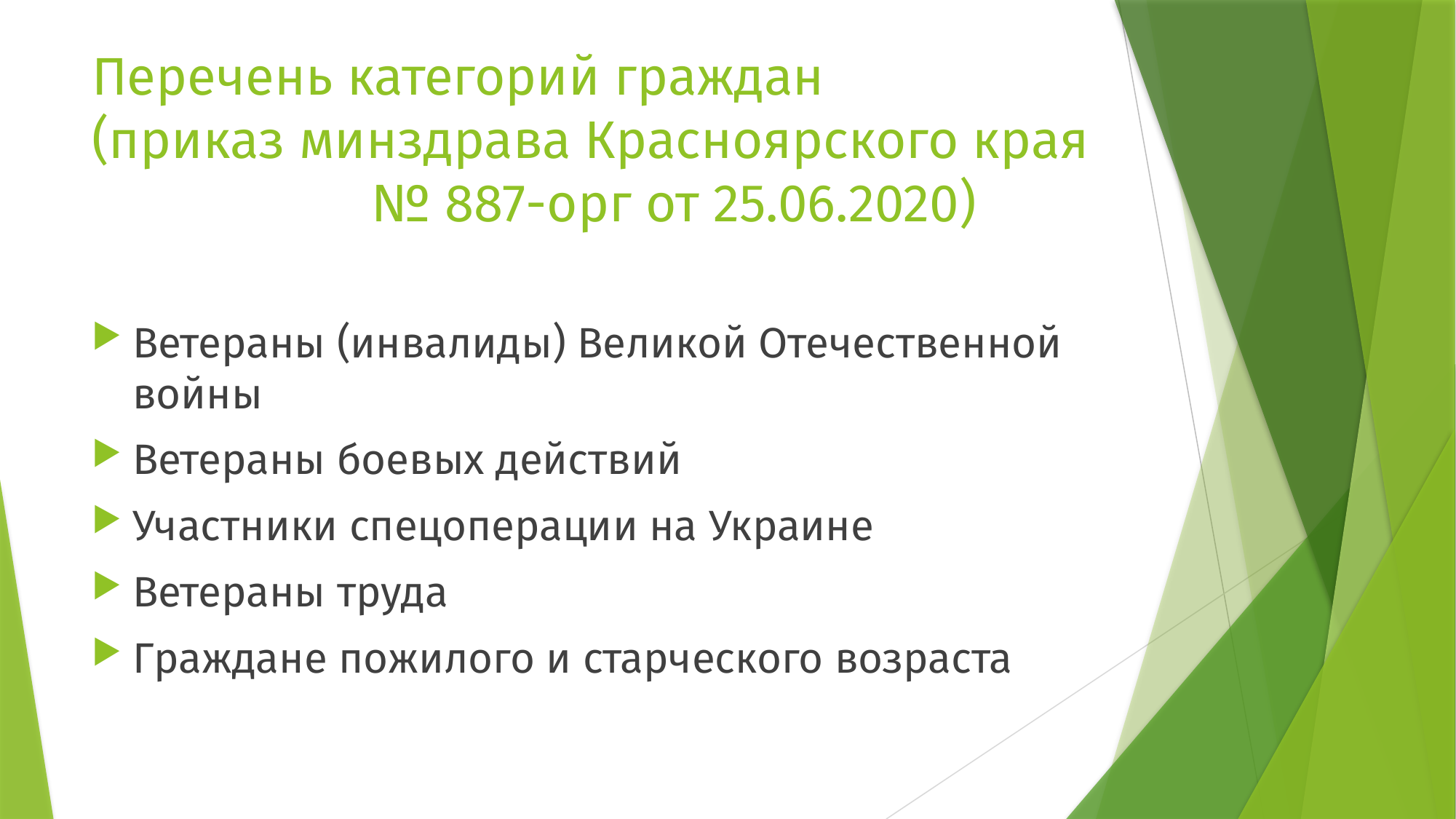

# Перечень категорий граждан (приказ минздрава Красноярского края                     № 887-орг от 25.06.2020)

Ветераны (инвалиды) Великой Отечественной войны
Ветераны боевых действий
Участники спецоперации на Украине
Ветераны труда
Граждане пожилого и старческого возраста